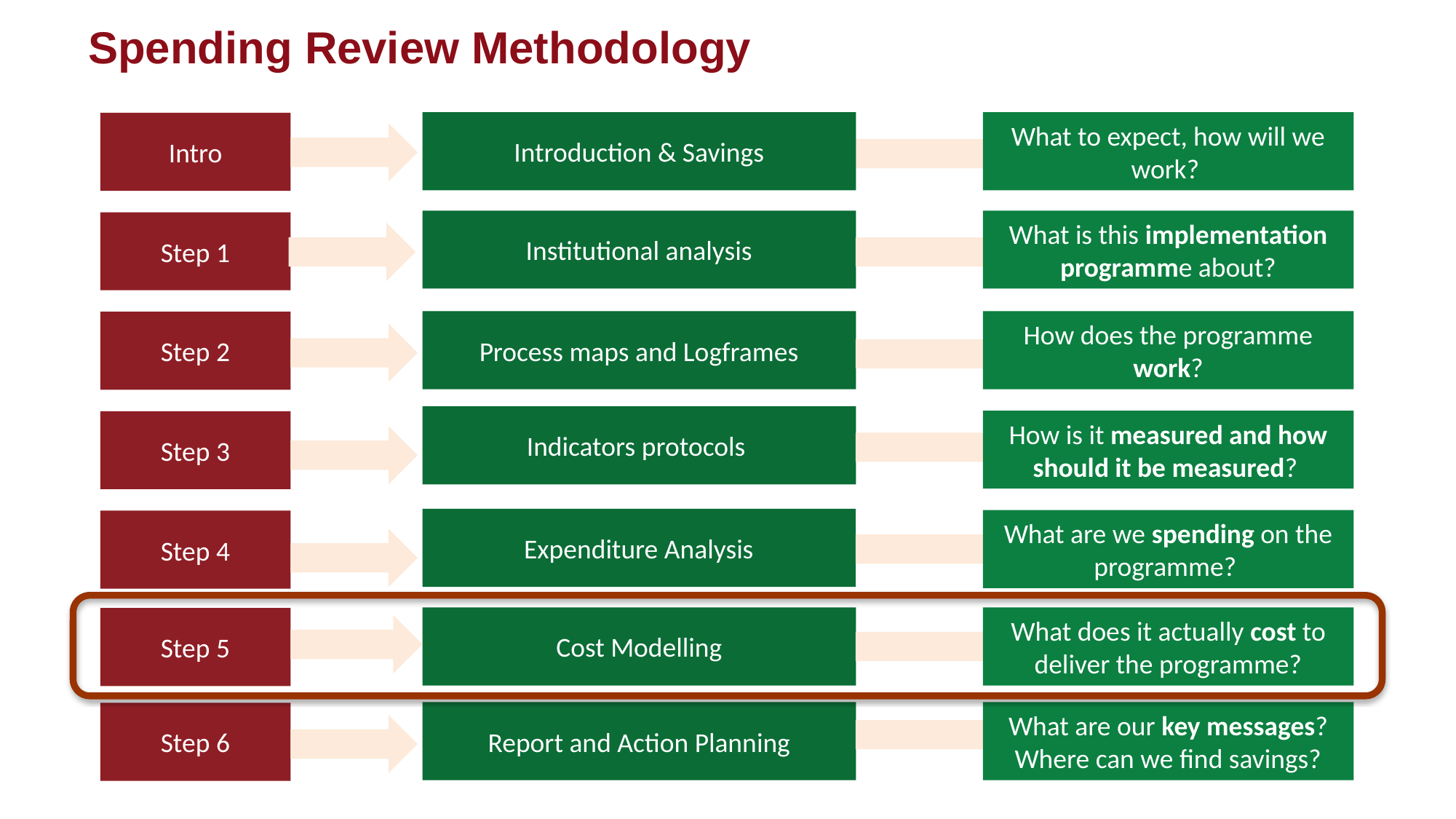

# Spending Review Methodology
Introduction & Savings
What to expect, how will we work?
Intro

Institutional analysis
What is this implementation programme about?
Step 1

Process maps and Logframes

How does the programme work?

Step 2

Indicators protocols

How is it measured and how should it be measured?

Step 3

Expenditure Analysis

What are we spending on the programme?
Step 4

Cost Modelling
What does it actually cost to deliver the programme?
Step 5

Report and Action Planning
What are our key messages? Where can we find savings?
Step 6